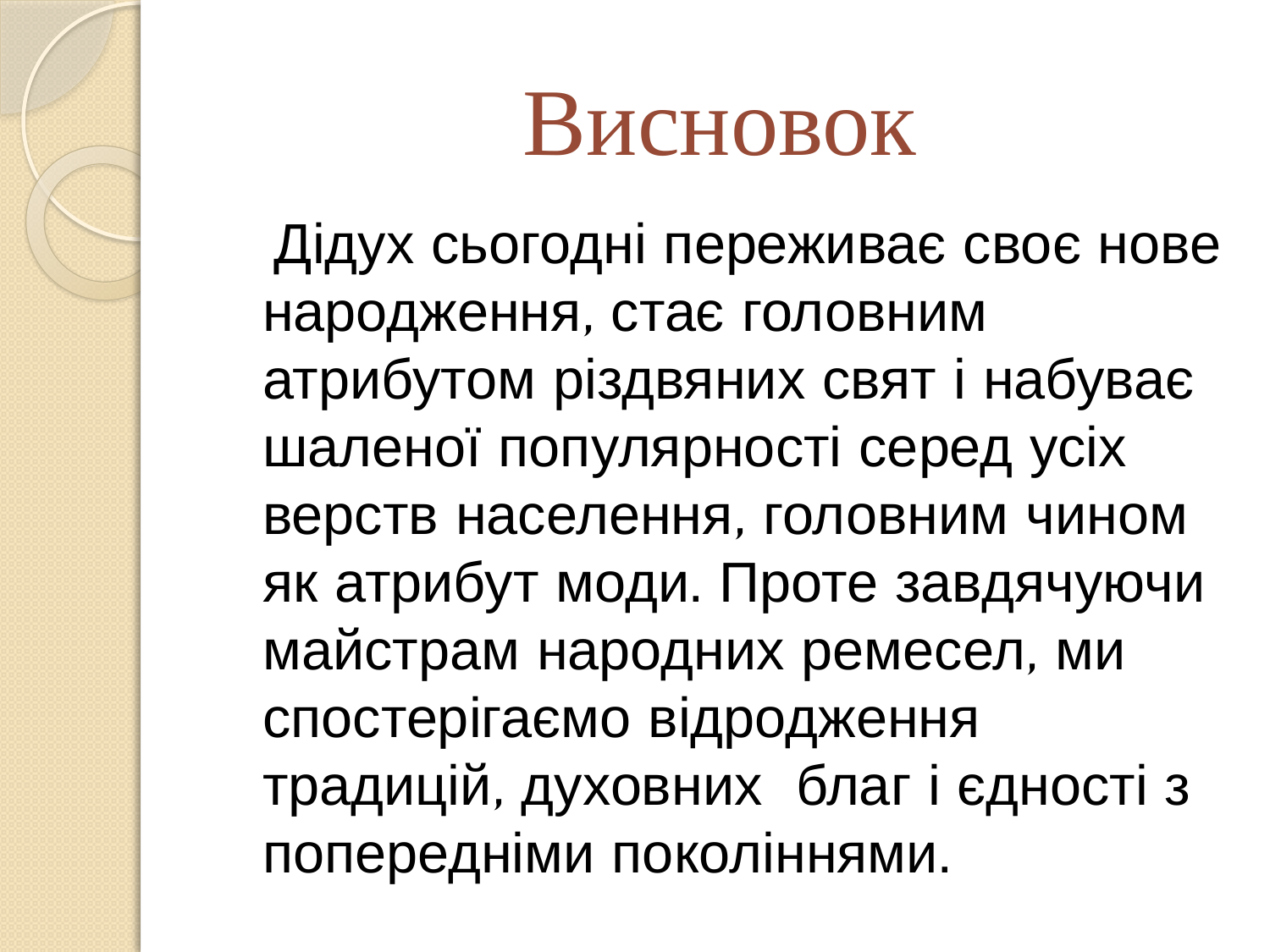

# Висновок
   Дідух сьогодні переживає своє нове народження, стає головним атрибутом різдвяних свят і набуває шаленої популярності серед усіх верств населення, головним чином як атрибут моди. Проте завдячуючи майстрам народних ремесел, ми спостерігаємо відродження традицій, духовних  благ і єдності з попередніми поколіннями.